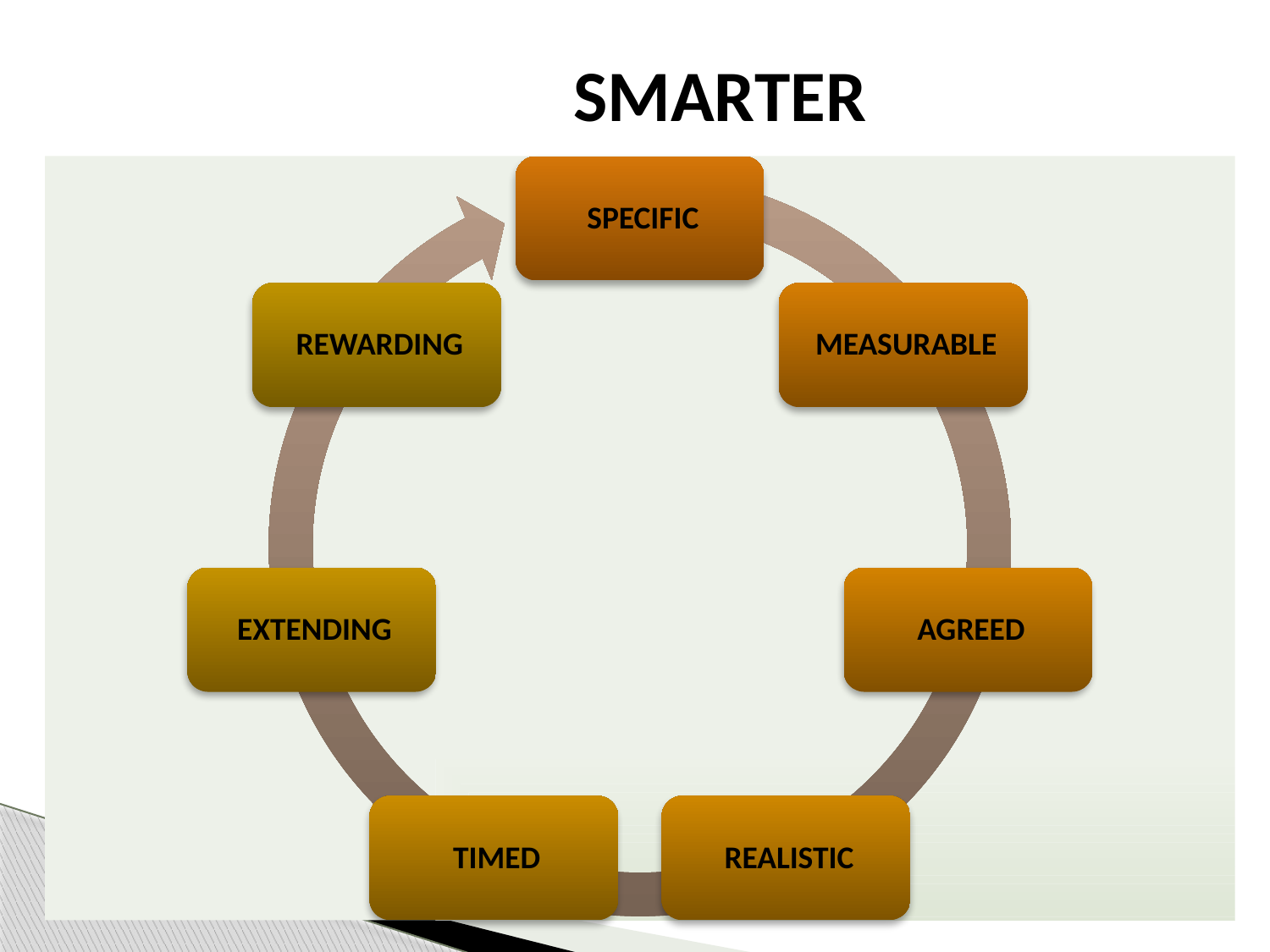

# SMARTER
SPECIFIC
MEASURABLE
AGREED
REALISTIC
TIMED
EXTENDING
REWARDING